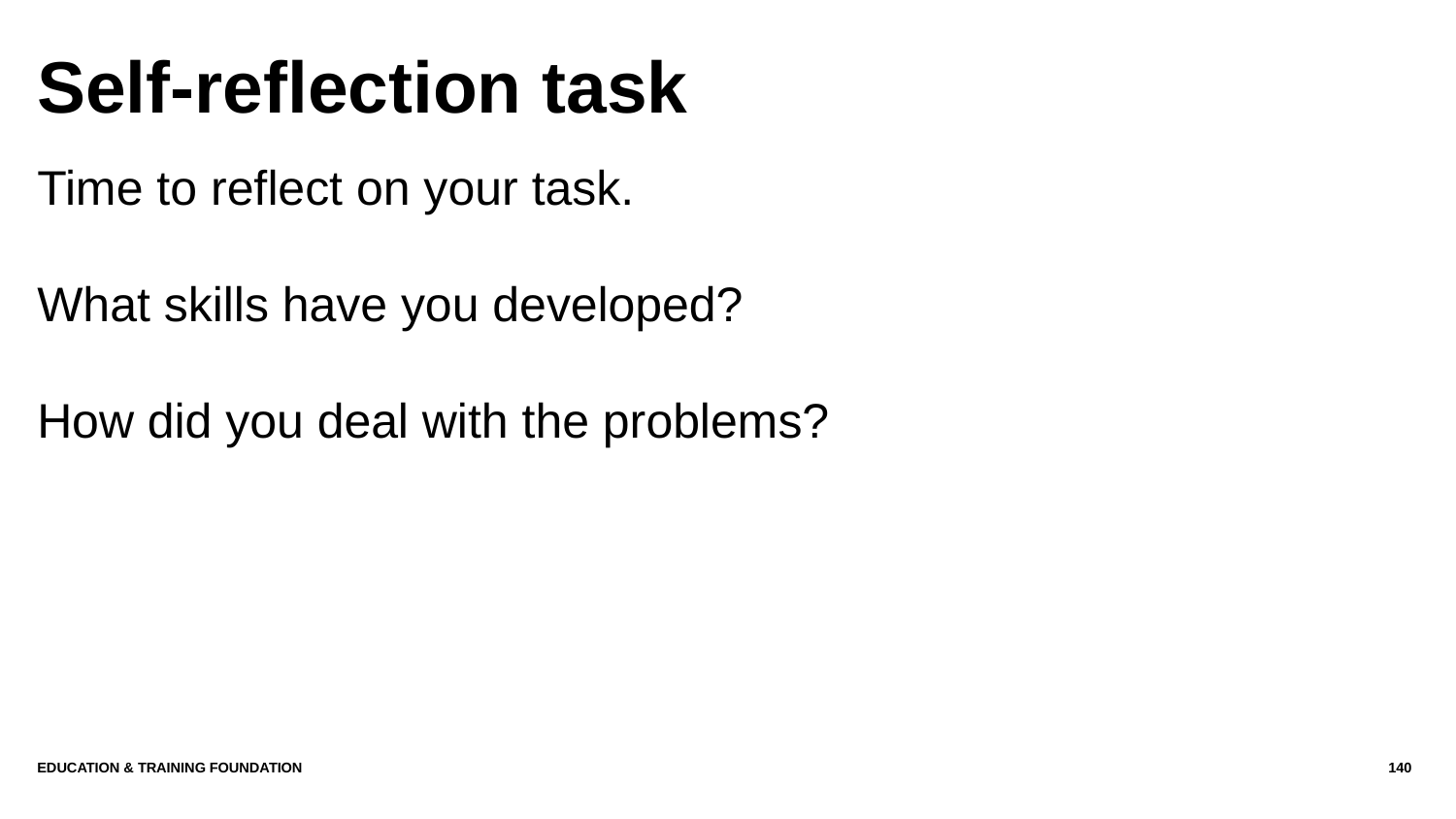

# Self-reflection task
Time to reflect on your task.

What skills have you developed?

How did you deal with the problems?

Education & Training Foundation
140